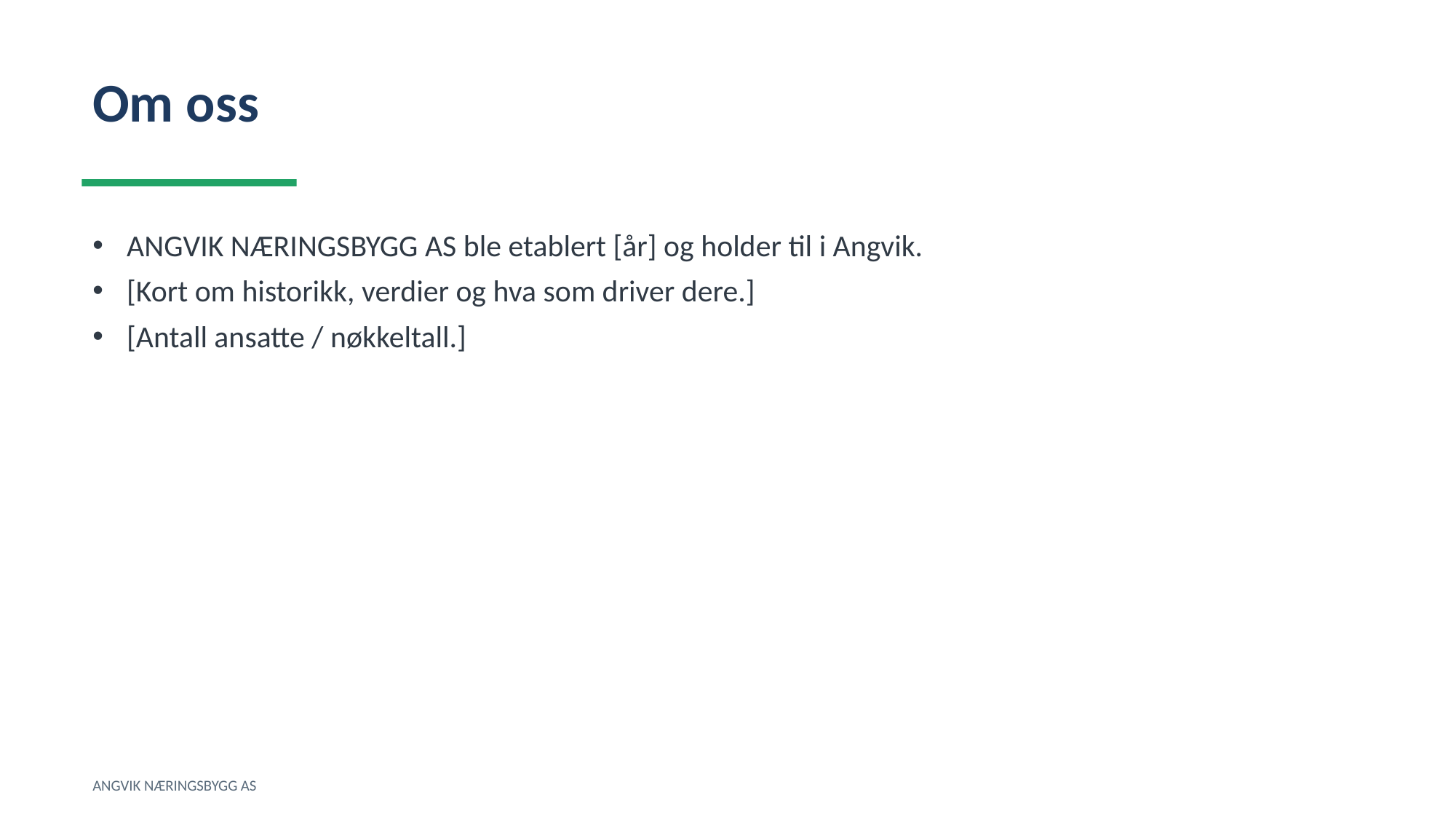

Om oss

ANGVIK NÆRINGSBYGG AS ble etablert [år] og holder til i Angvik.
[Kort om historikk, verdier og hva som driver dere.]
[Antall ansatte / nøkkeltall.]
ANGVIK NÆRINGSBYGG AS